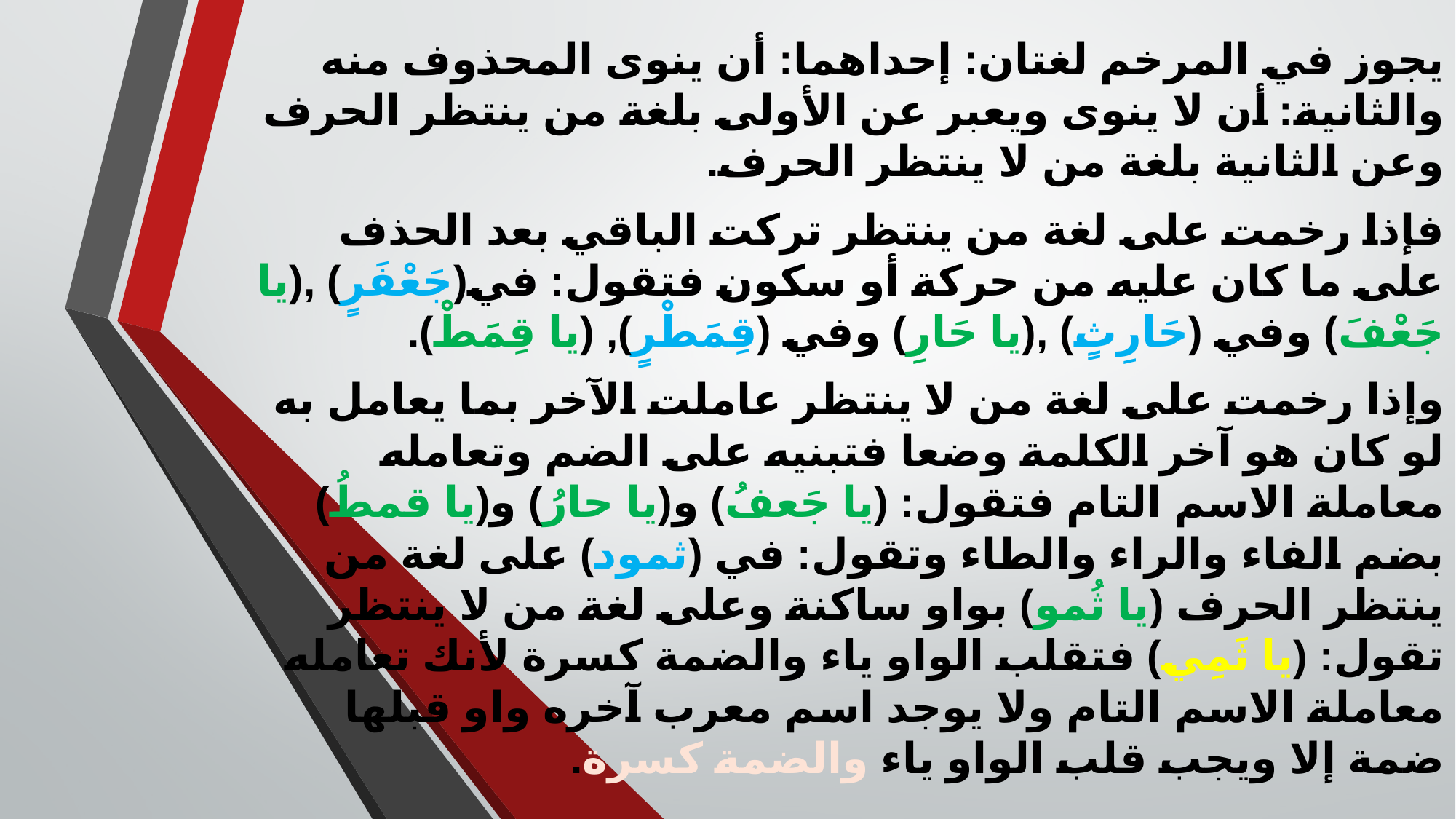

يجوز في المرخم لغتان: إحداهما: أن ينوى المحذوف منه والثانية: أن لا ينوى ويعبر عن الأولى بلغة من ينتظر الحرف وعن الثانية بلغة من لا ينتظر الحرف.
فإذا رخمت على لغة من ينتظر تركت الباقي بعد الحذف على ما كان عليه من حركة أو سكون فتقول: في(جَعْفَرٍ) ,(يا جَعْفَ) وفي (حَارِثٍ) ,(يا حَارِ) وفي (قِمَطْرٍ), (يا قِمَطْ).
وإذا رخمت على لغة من لا ينتظر عاملت الآخر بما يعامل به لو كان هو آخر الكلمة وضعا فتبنيه على الضم وتعامله معاملة الاسم التام فتقول: (يا جَعفُ) و(يا حارُ) و(يا قمطُ) بضم الفاء والراء والطاء وتقول: في (ثمود) على لغة من ينتظر الحرف (يا ثُمو) بواو ساكنة وعلى لغة من لا ينتظر تقول: (يا ثَمِي) فتقلب الواو ياء والضمة كسرة لأنك تعامله معاملة الاسم التام ولا يوجد اسم معرب آخره واو قبلها ضمة إلا ويجب قلب الواو ياء والضمة كسرة.